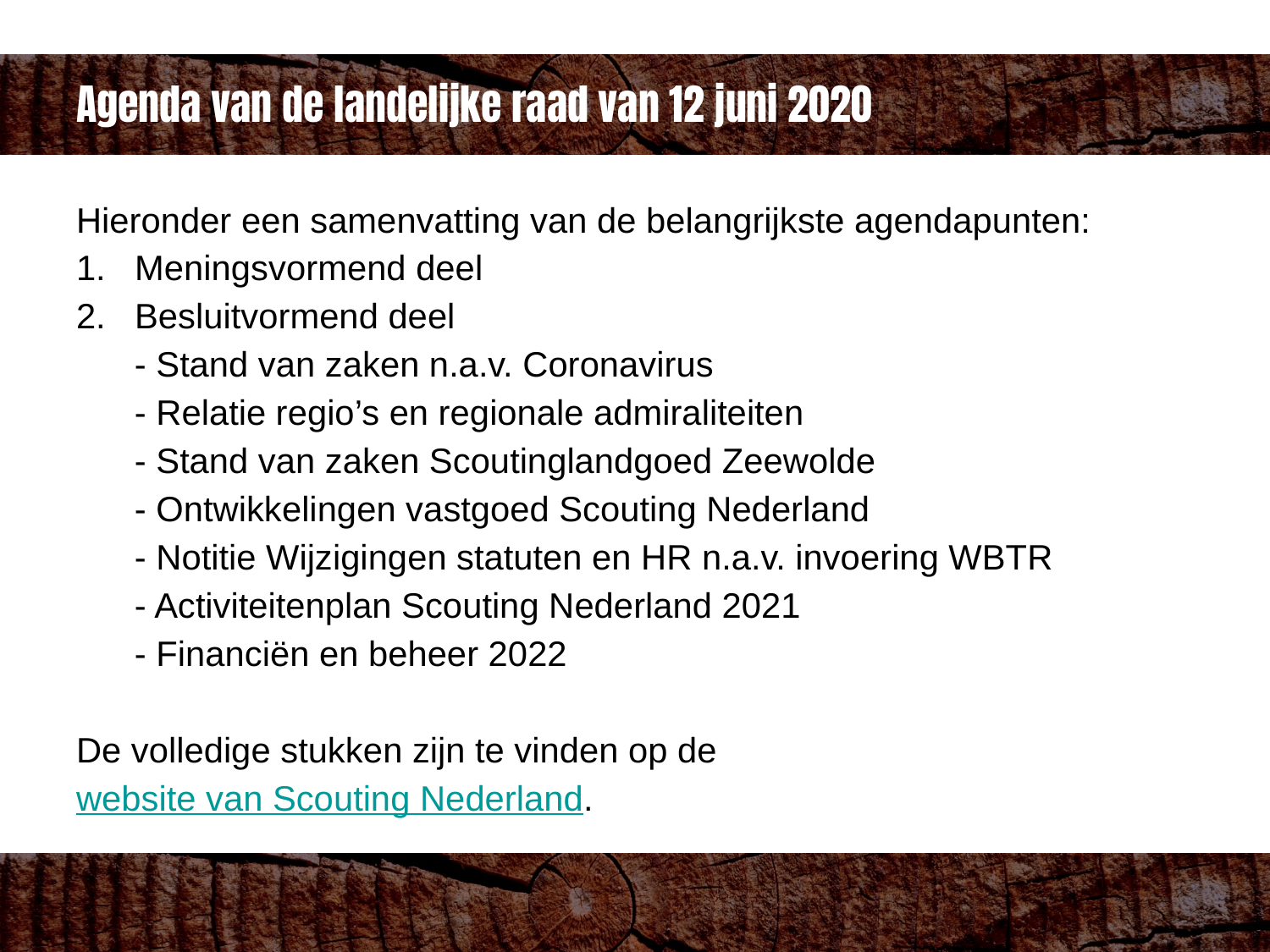

# Agenda van de landelijke raad van 12 juni 2020
Hieronder een samenvatting van de belangrijkste agendapunten:
1.   Meningsvormend deel
2.   Besluitvormend deel
      - Stand van zaken n.a.v. Coronavirus
      - Relatie regio’s en regionale admiraliteiten
      - Stand van zaken Scoutinglandgoed Zeewolde
      - Ontwikkelingen vastgoed Scouting Nederland
      - Notitie Wijzigingen statuten en HR n.a.v. invoering WBTR
      - Activiteitenplan Scouting Nederland 2021
      - Financiën en beheer 2022

De volledige stukken zijn te vinden op de website van Scouting Nederland.